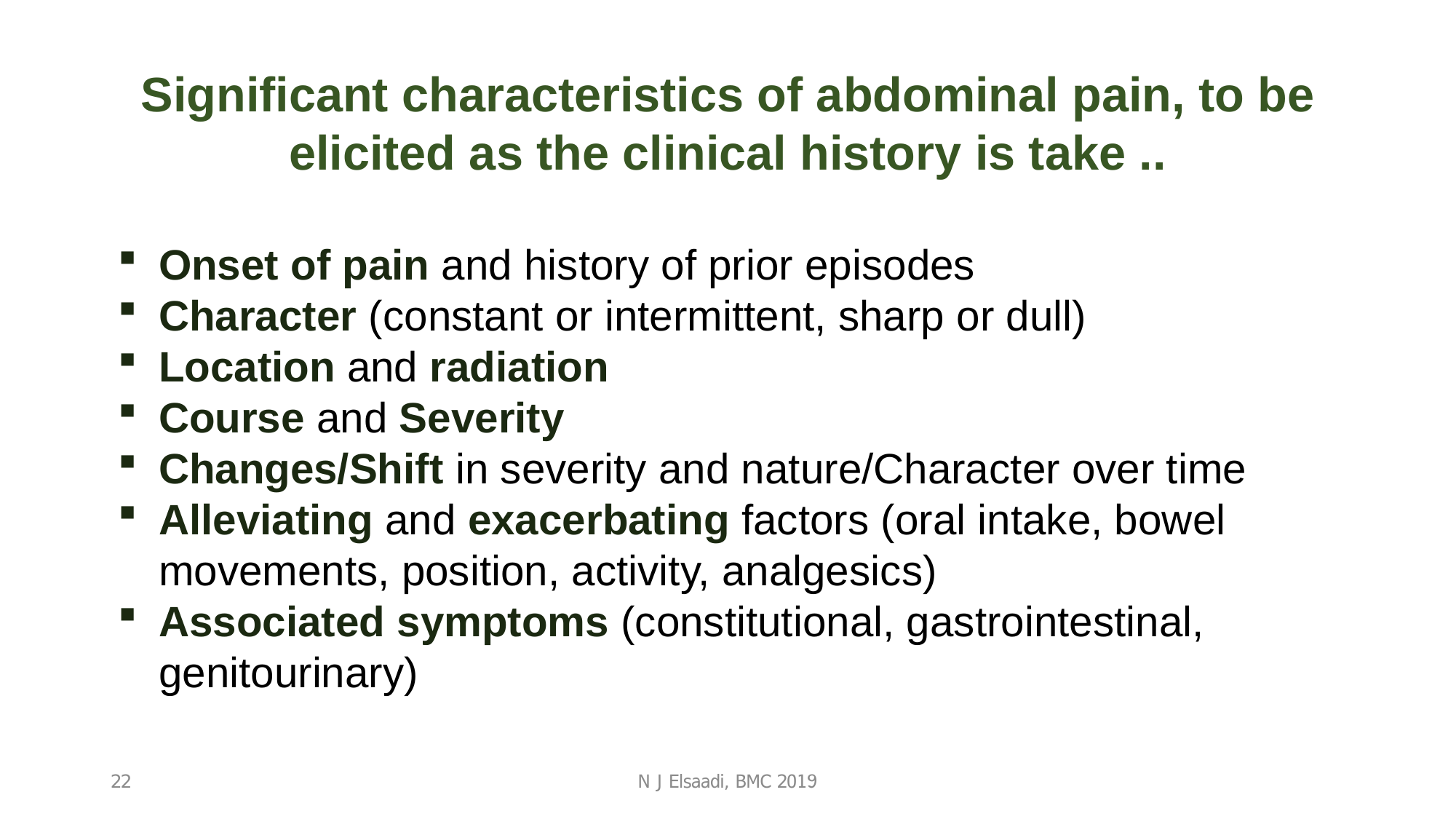

Significant characteristics of abdominal pain, to be elicited as the clinical history is take ..
Onset of pain and history of prior episodes
Character (constant or intermittent, sharp or dull)
Location and radiation
Course and Severity
Changes/Shift in severity and nature/Character over time
Alleviating and exacerbating factors (oral intake, bowel movements, position, activity, analgesics)
Associated symptoms (constitutional, gastrointestinal, genitourinary)
22
N J Elsaadi, BMC 2019